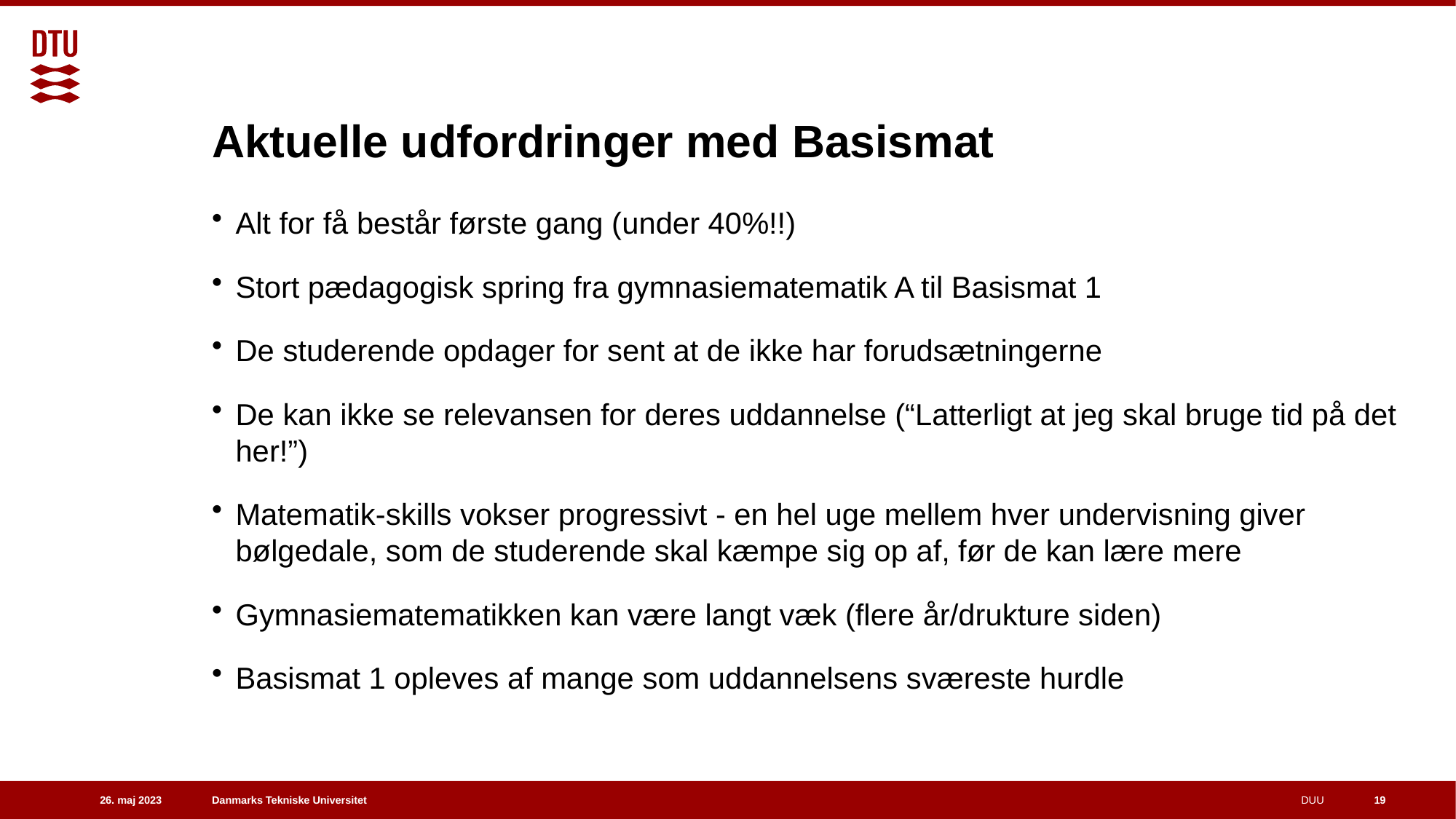

# Aktuelle udfordringer med Basismat
Alt for få består første gang (under 40%!!)

Stort pædagogisk spring fra gymnasiematematik A til Basismat 1

De studerende opdager for sent at de ikke har forudsætningerne

De kan ikke se relevansen for deres uddannelse (“Latterligt at jeg skal bruge tid på det her!”)

Matematik-skills vokser progressivt - en hel uge mellem hver undervisning giver bølgedale, som de studerende skal kæmpe sig op af, før de kan lære mere

Gymnasiematematikken kan være langt væk (flere år/drukture siden)

Basismat 1 opleves af mange som uddannelsens sværeste hurdle
19